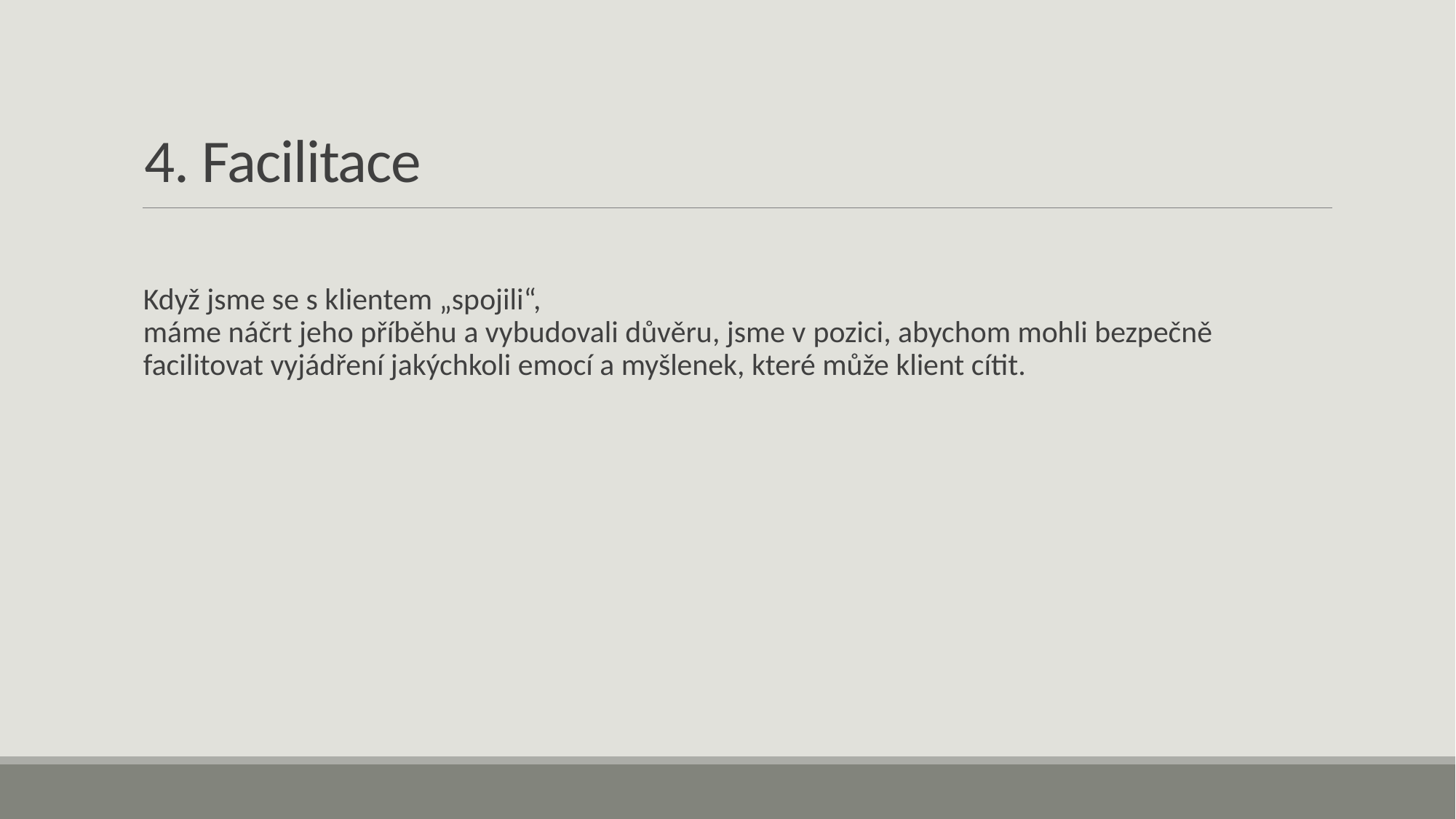

# 4. Facilitace

Když jsme se s klientem „spojili“,
máme náčrt jeho příběhu a vybudovali důvěru, jsme v pozici, abychom mohli bezpečně facilitovat vyjádření jakýchkoli emocí a myšlenek, které může klient cítit.